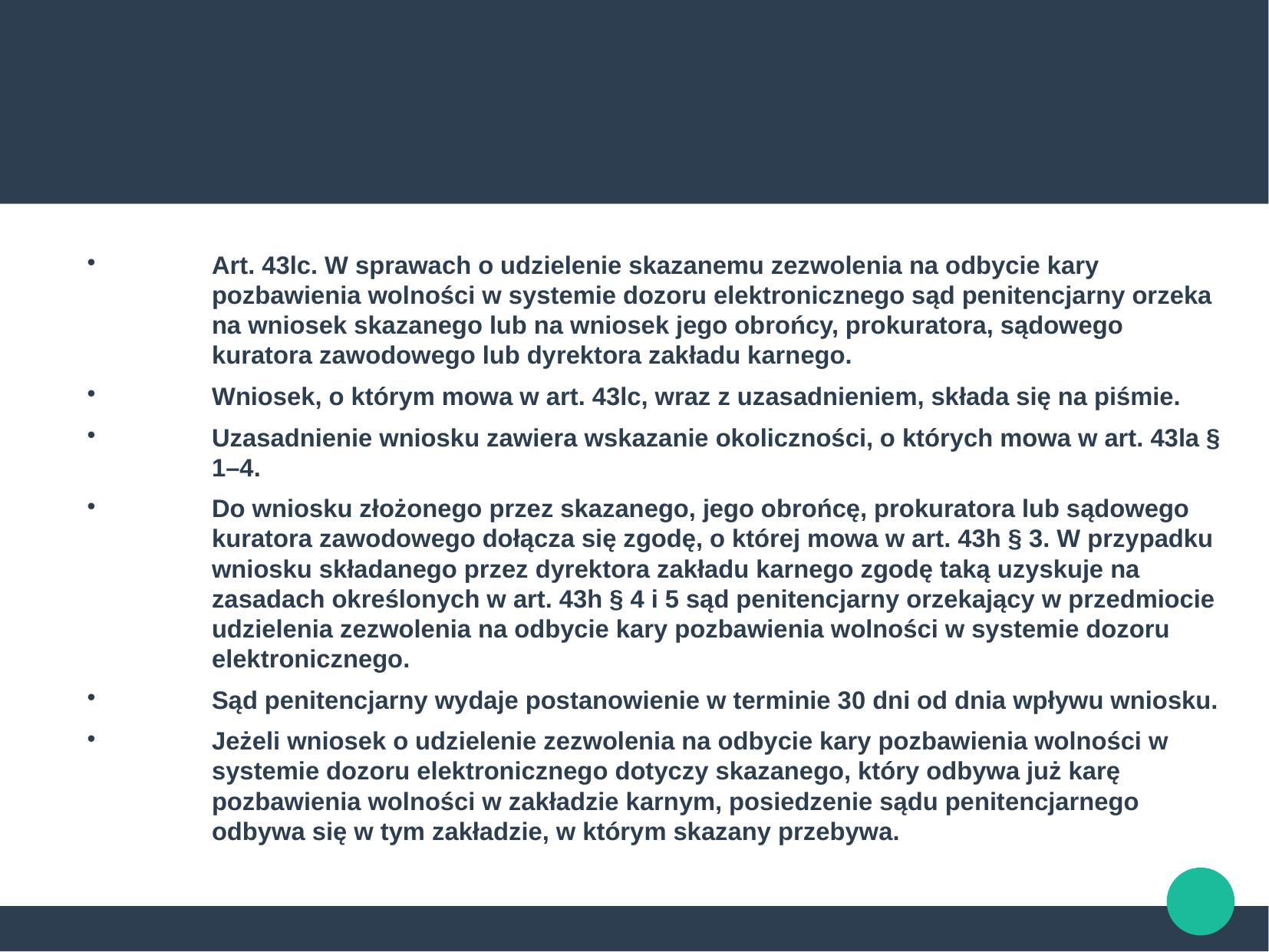

Art. 43lc. W sprawach o udzielenie skazanemu zezwolenia na odbycie kary pozbawienia wolności w systemie dozoru elektronicznego sąd penitencjarny orzeka na wniosek skazanego lub na wniosek jego obrońcy, prokuratora, sądowego kuratora zawodowego lub dyrektora zakładu karnego.
Wniosek, o którym mowa w art. 43lc, wraz z uzasadnieniem, składa się na piśmie.
Uzasadnienie wniosku zawiera wskazanie okoliczności, o których mowa w art. 43la § 1–4.
Do wniosku złożonego przez skazanego, jego obrońcę, prokuratora lub sądowego kuratora zawodowego dołącza się zgodę, o której mowa w art. 43h § 3. W przypadku wniosku składanego przez dyrektora zakładu karnego zgodę taką uzyskuje na zasadach określonych w art. 43h § 4 i 5 sąd penitencjarny orzekający w przedmiocie udzielenia zezwolenia na odbycie kary pozbawienia wolności w systemie dozoru elektronicznego.
Sąd penitencjarny wydaje postanowienie w terminie 30 dni od dnia wpływu wniosku.
Jeżeli wniosek o udzielenie zezwolenia na odbycie kary pozbawienia wolności w systemie dozoru elektronicznego dotyczy skazanego, który odbywa już karę pozbawienia wolności w zakładzie karnym, posiedzenie sądu penitencjarnego odbywa się w tym zakładzie, w którym skazany przebywa.